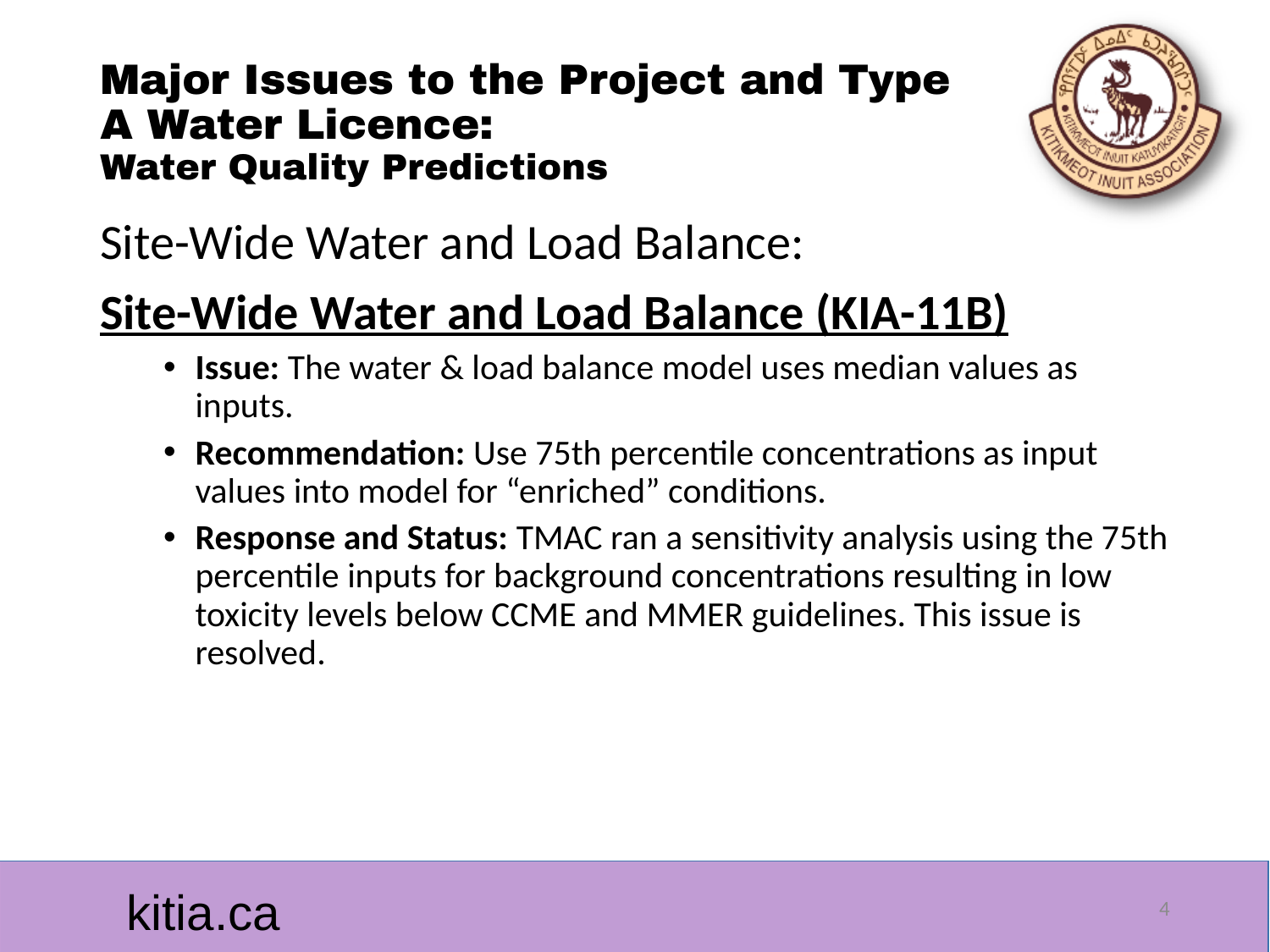

# Major Issues to the Project and Type A Water Licence: Water Quality Predictions
Site-Wide Water and Load Balance:
Site-Wide Water and Load Balance (KIA-11B)
Issue: The water & load balance model uses median values as inputs.
Recommendation: Use 75th percentile concentrations as input values into model for “enriched” conditions.
Response and Status: TMAC ran a sensitivity analysis using the 75th percentile inputs for background concentrations resulting in low toxicity levels below CCME and MMER guidelines. This issue is resolved.

4